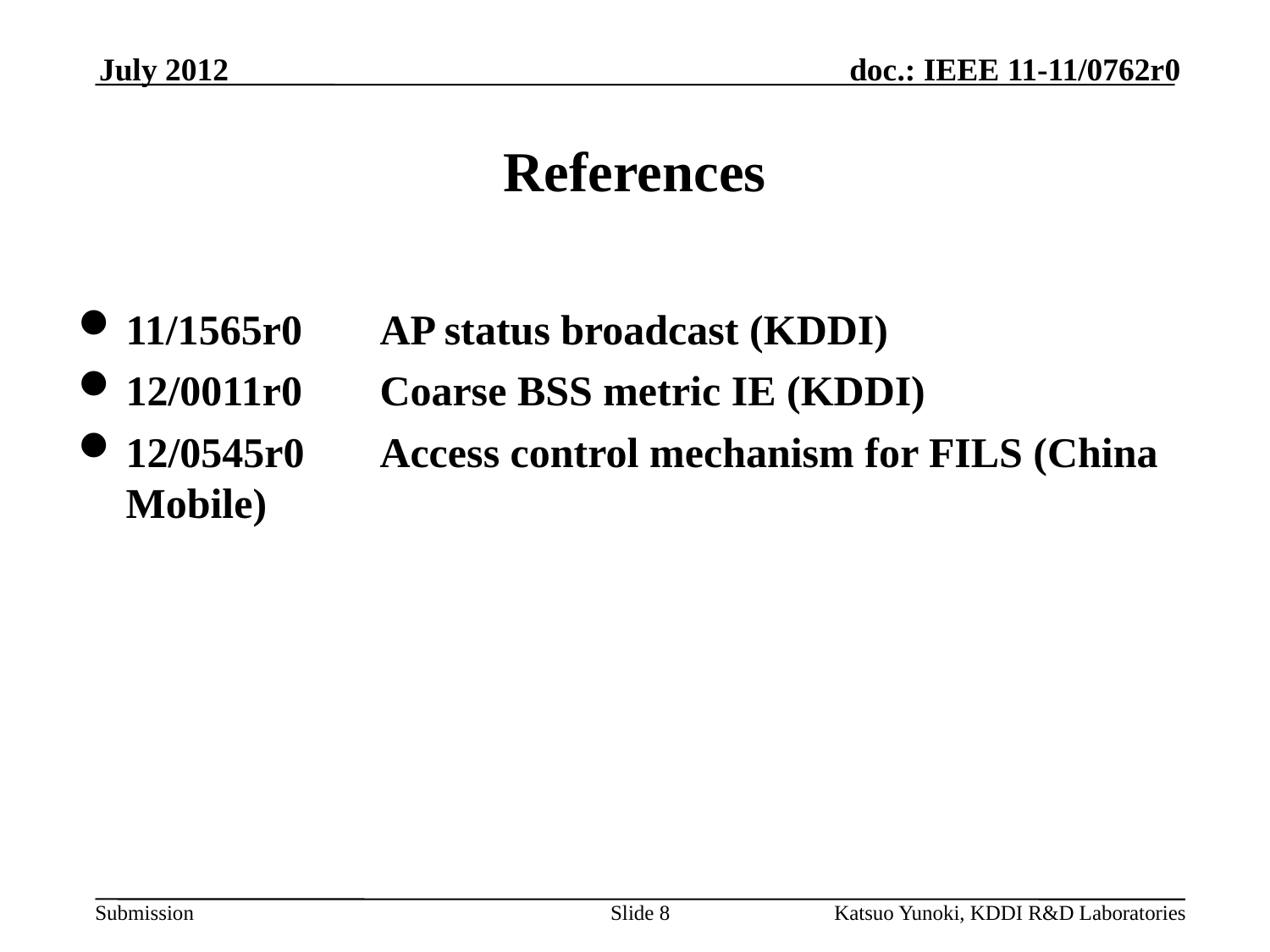

July 2012
# References
11/1565r0	AP status broadcast (KDDI)
12/0011r0	Coarse BSS metric IE (KDDI)
12/0545r0	Access control mechanism for FILS (China Mobile)

Slide 8
Katsuo Yunoki, KDDI R&D Laboratories